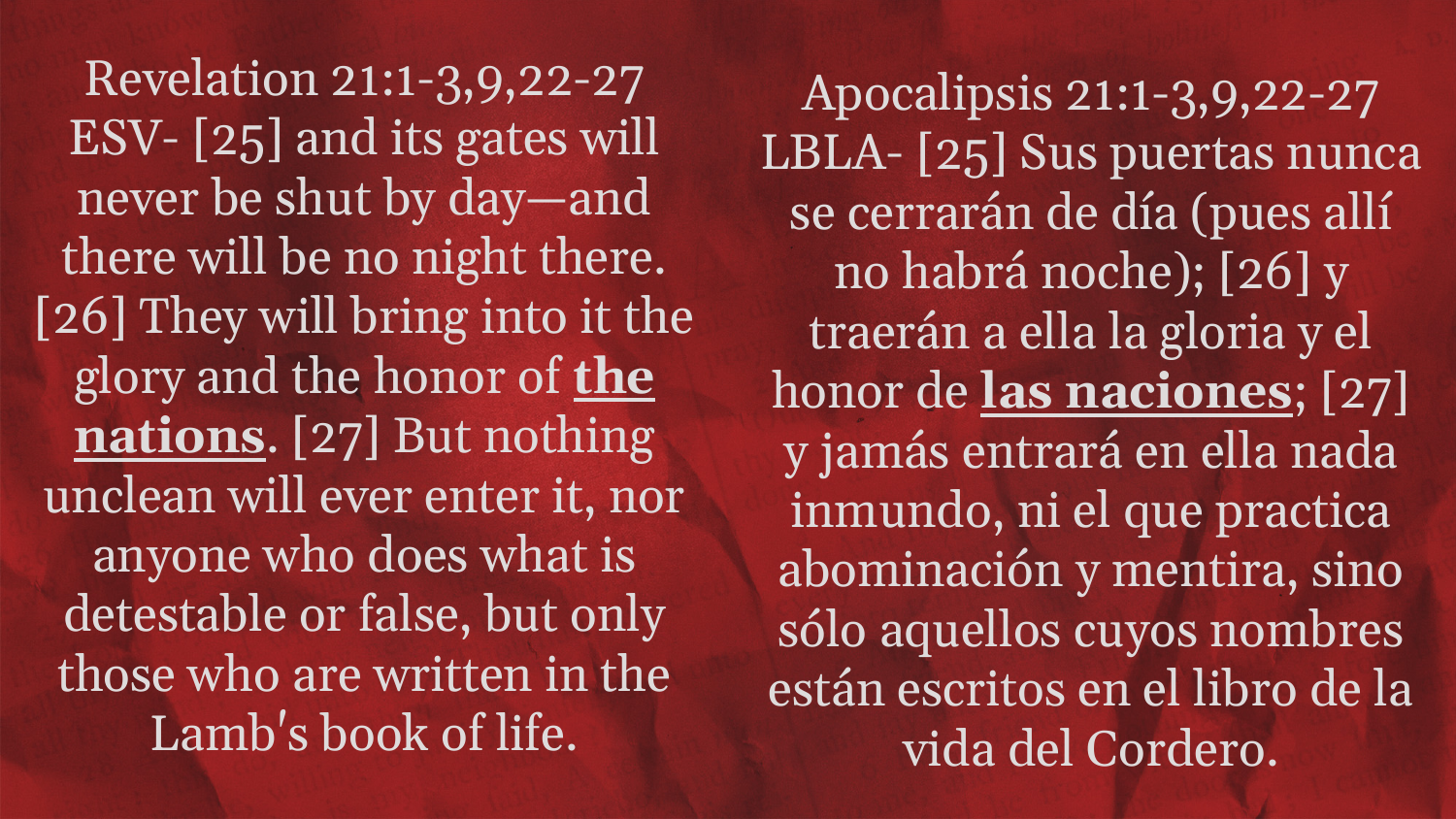

Revelation 21:1-3,9,22-27 ESV- [25] and its gates will never be shut by day—and there will be no night there. [26] They will bring into it the glory and the honor of the nations. [27] But nothing unclean will ever enter it, nor anyone who does what is detestable or false, but only those who are written in the Lamb's book of life.
Apocalipsis 21:1-3,9,22-27 LBLA- [25] Sus puertas nunca se cerrarán de día (pues allí no habrá noche); [26] y traerán a ella la gloria y el honor de las naciones; [27] y jamás entrará en ella nada inmundo, ni el que practica abominación y mentira, sino sólo aquellos cuyos nombres están escritos en el libro de la vida del Cordero.